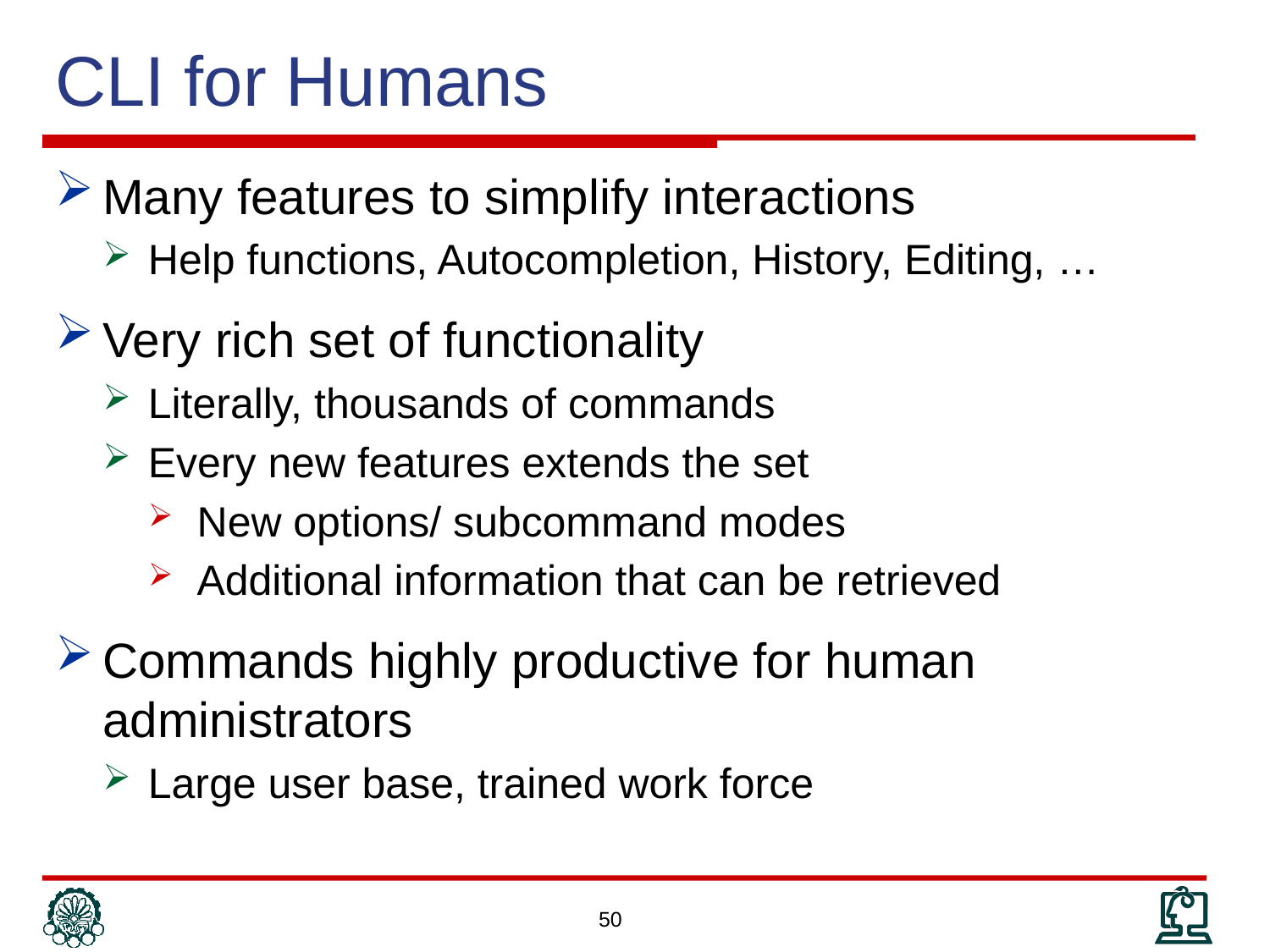

# CLI for Humans
Many features to simplify interactions
Help functions, Autocompletion, History, Editing, …
Very rich set of functionality
Literally, thousands of commands
Every new features extends the set
New options/ subcommand modes
Additional information that can be retrieved
Commands highly productive for human administrators
Large user base, trained work force
50